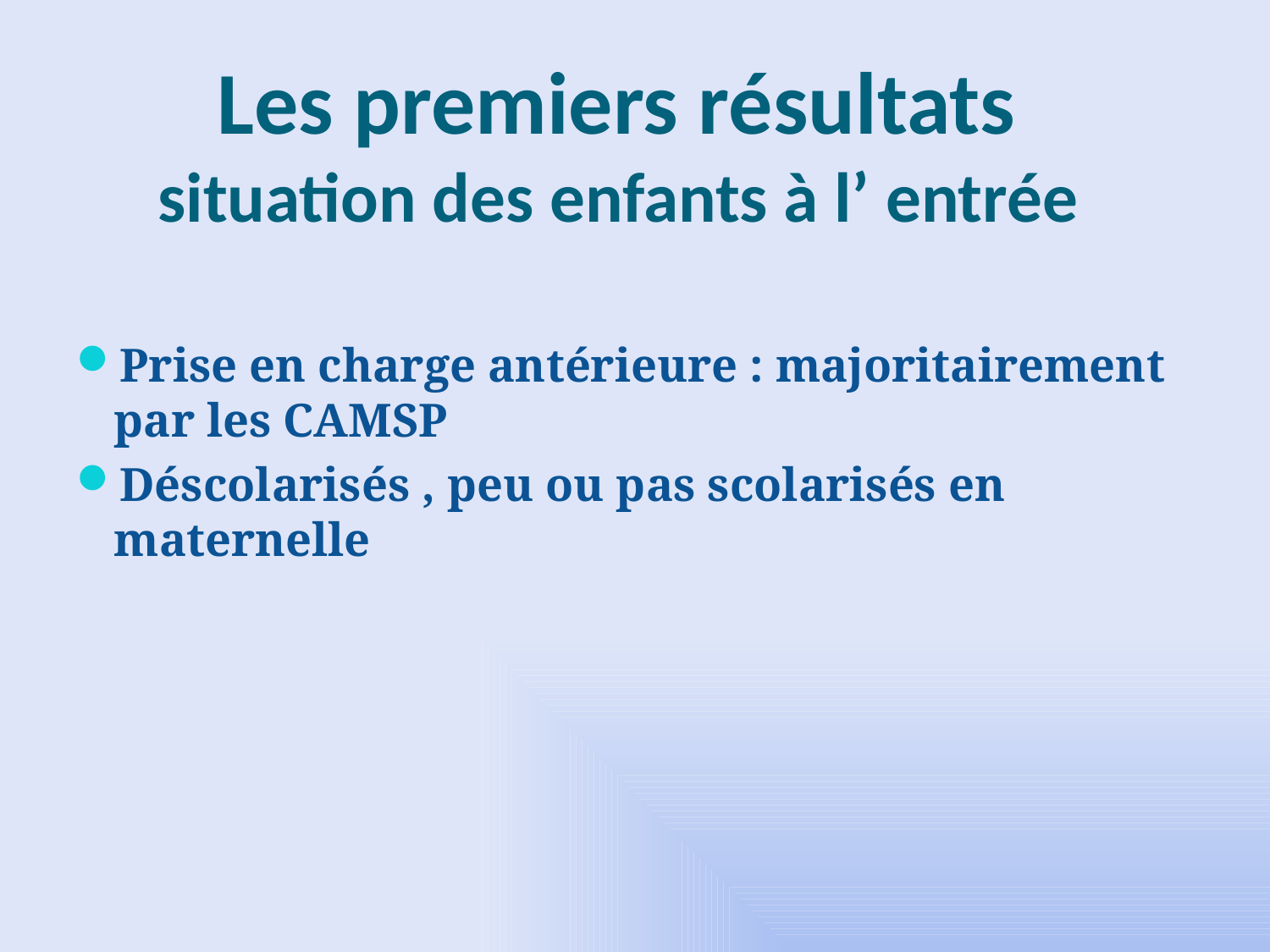

# Les premiers résultats situation des enfants à l’ entrée

Prise en charge antérieure : majoritairement par les CAMSP
Déscolarisés , peu ou pas scolarisés en maternelle